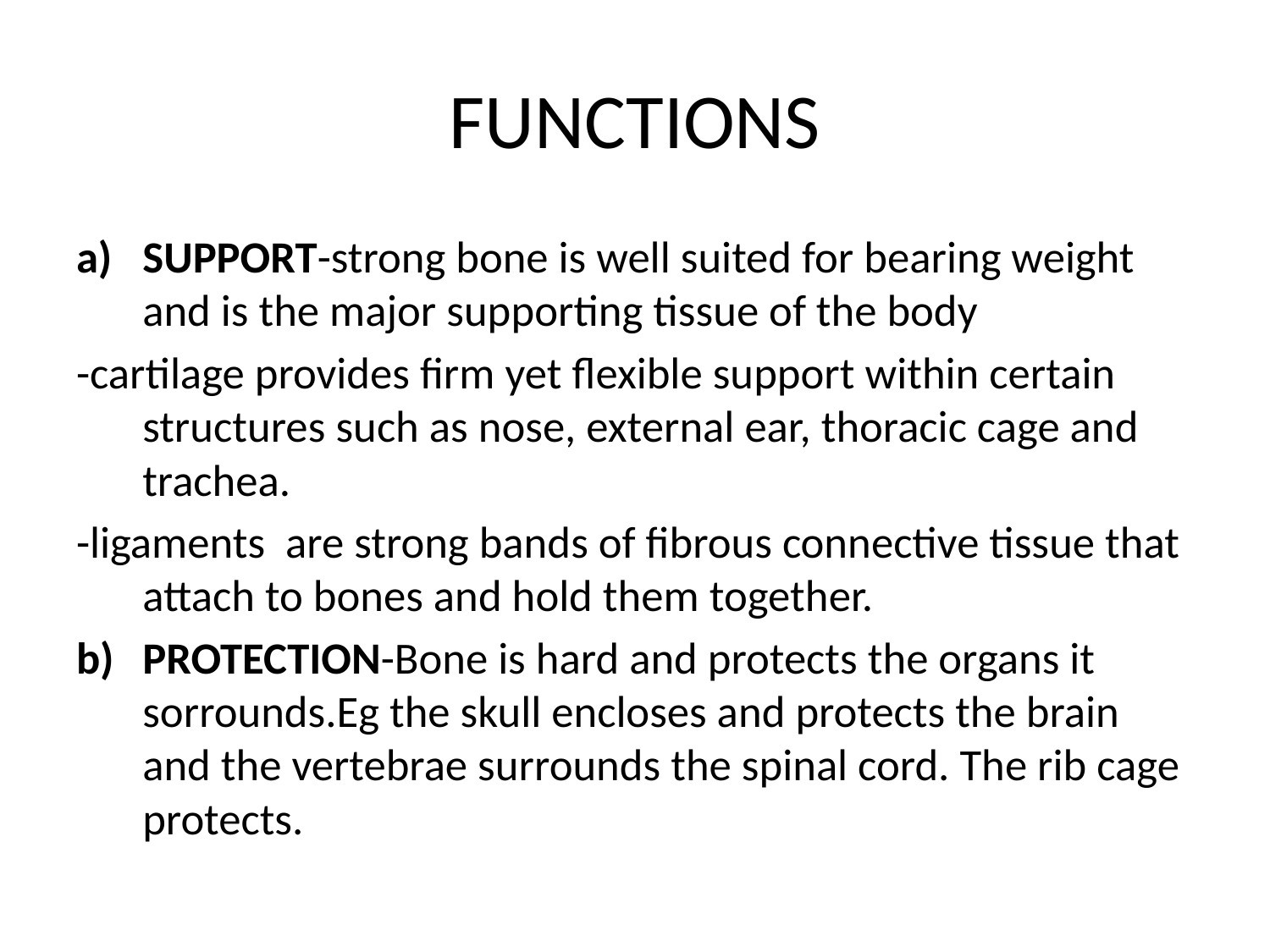

# FUNCTIONS
SUPPORT-strong bone is well suited for bearing weight and is the major supporting tissue of the body
-cartilage provides firm yet flexible support within certain structures such as nose, external ear, thoracic cage and trachea.
-ligaments  are strong bands of fibrous connective tissue that attach to bones and hold them together.
PROTECTION-Bone is hard and protects the organs it sorrounds.Eg the skull encloses and protects the brain and the vertebrae surrounds the spinal cord. The rib cage protects.